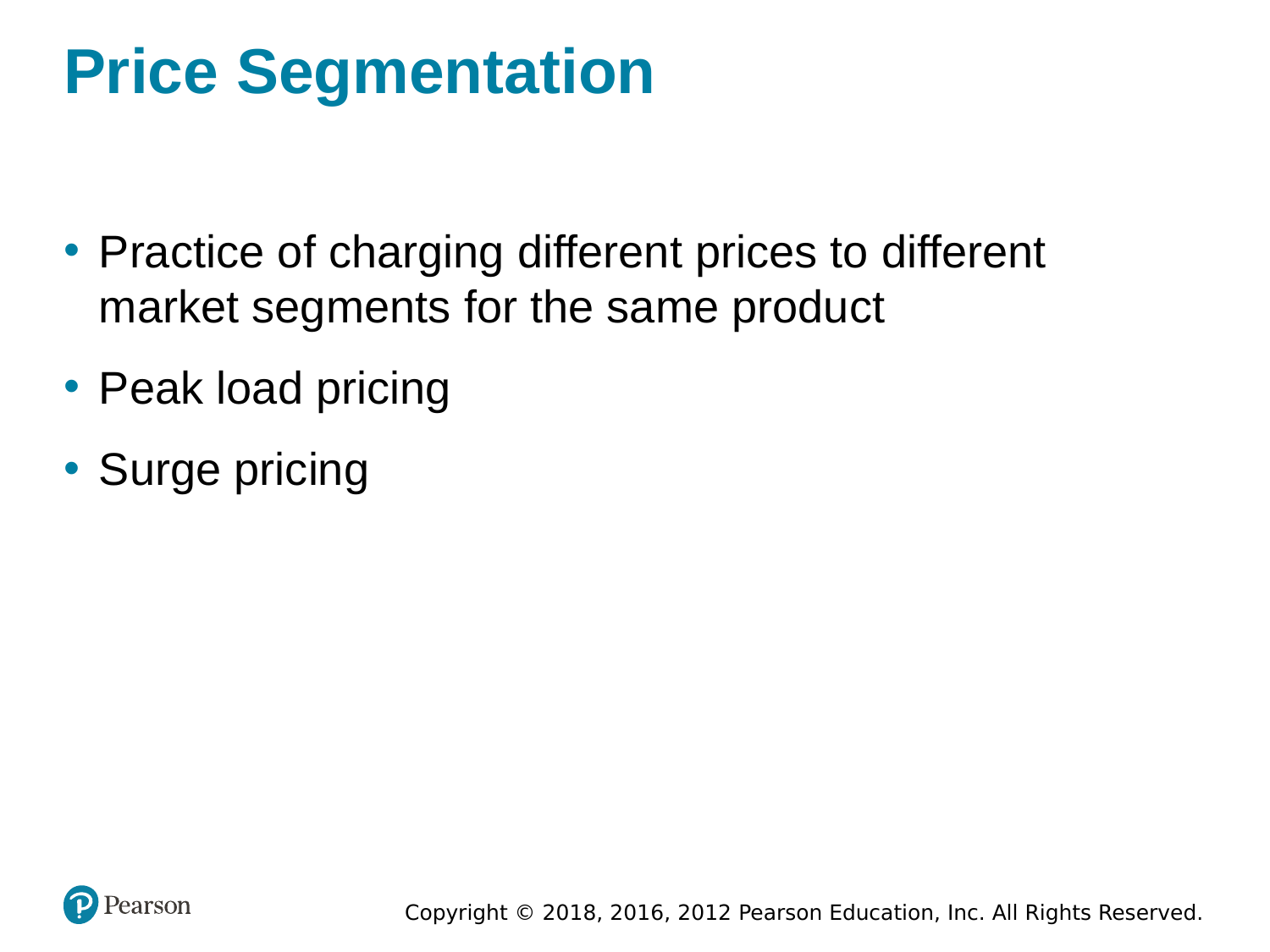

# Price Segmentation
Practice of charging different prices to different market segments for the same product
Peak load pricing
Surge pricing